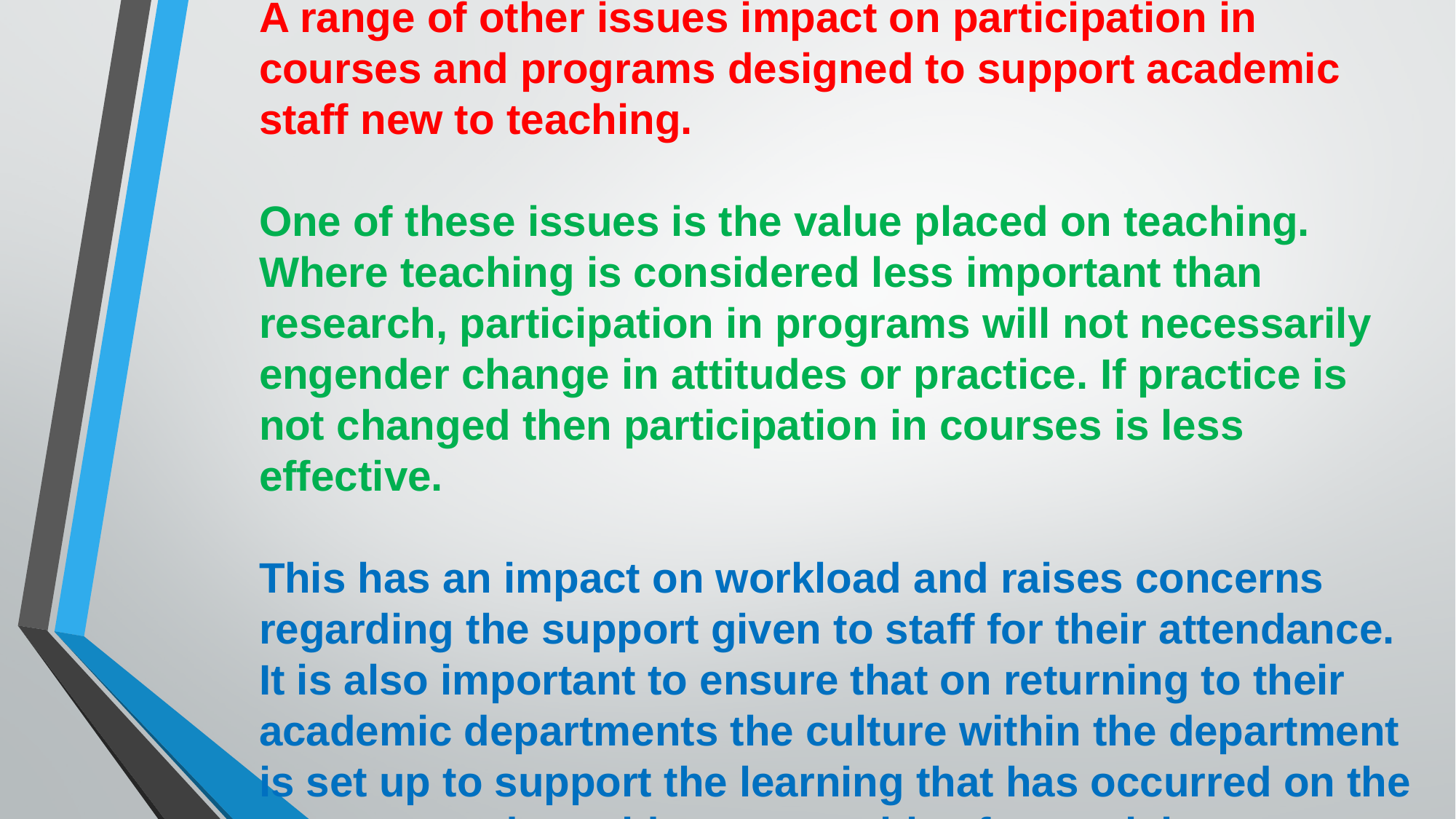

A range of other issues impact on participation in courses and programs designed to support academic staff new to teaching.

One of these issues is the value placed on teaching. Where teaching is considered less important than research, participation in programs will not necessarily engender change in attitudes or practice. If practice is not changed then participation in courses is less effective.

This has an impact on workload and raises concerns regarding the support given to staff for their attendance. It is also important to ensure that on returning to their academic departments the culture within the department is set up to support the learning that has occurred on the program and provide opportunities for participants to discuss what they have learned with other staff in the department.